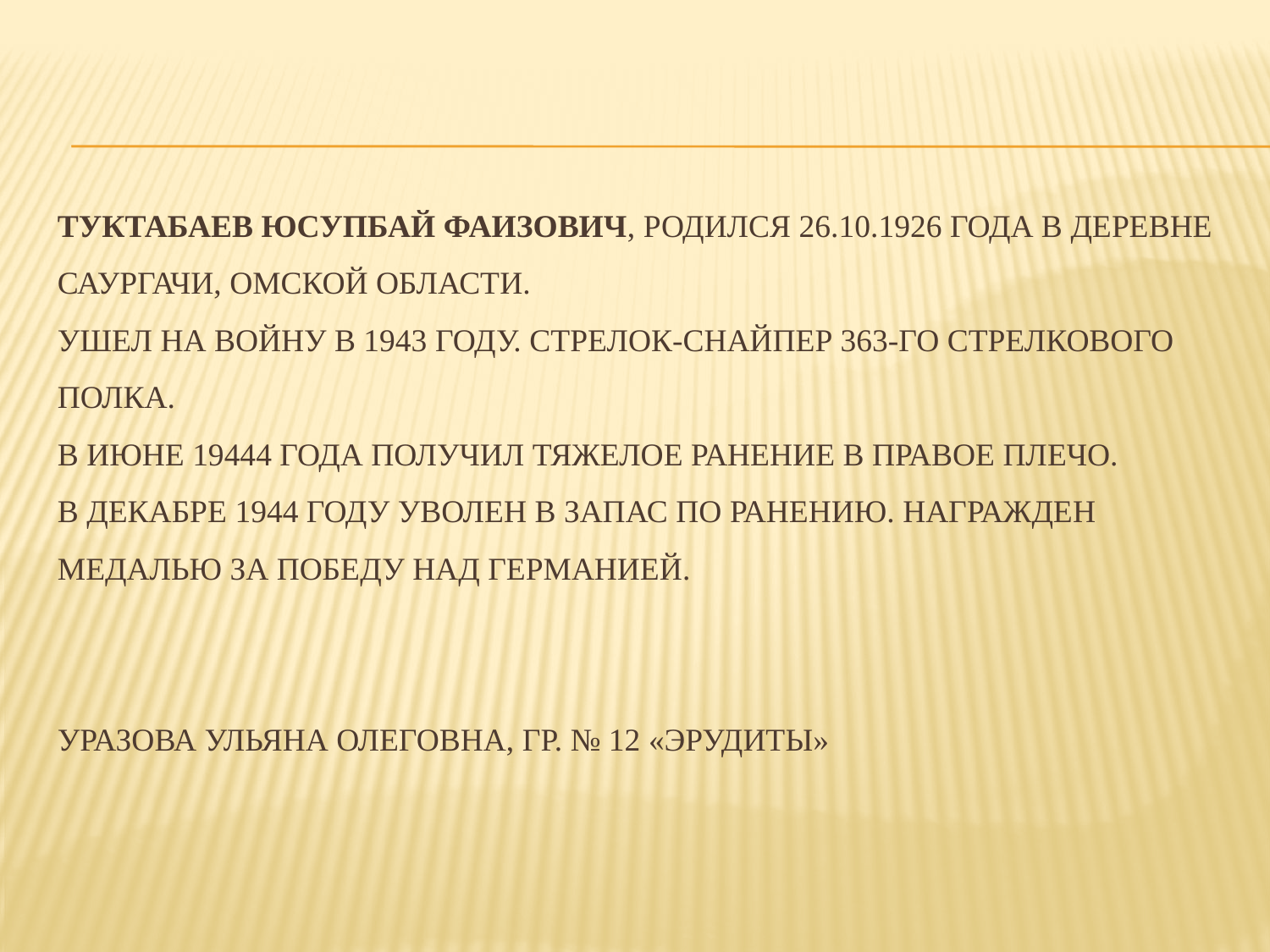

# Туктабаев Юсупбай Фаизович, родился 26.10.1926 года в деревне Саургачи, омской области. Ушел на войну в 1943 году. Стрелок-снайпер 363-го стрелкового полка. В июне 19444 года получил тяжелое ранение в правое плечо. В декабре 1944 году уволен в запас по ранению. Награжден медалью за победу над Германией. Уразова ульяна олеговна, гр. № 12 «Эрудиты»